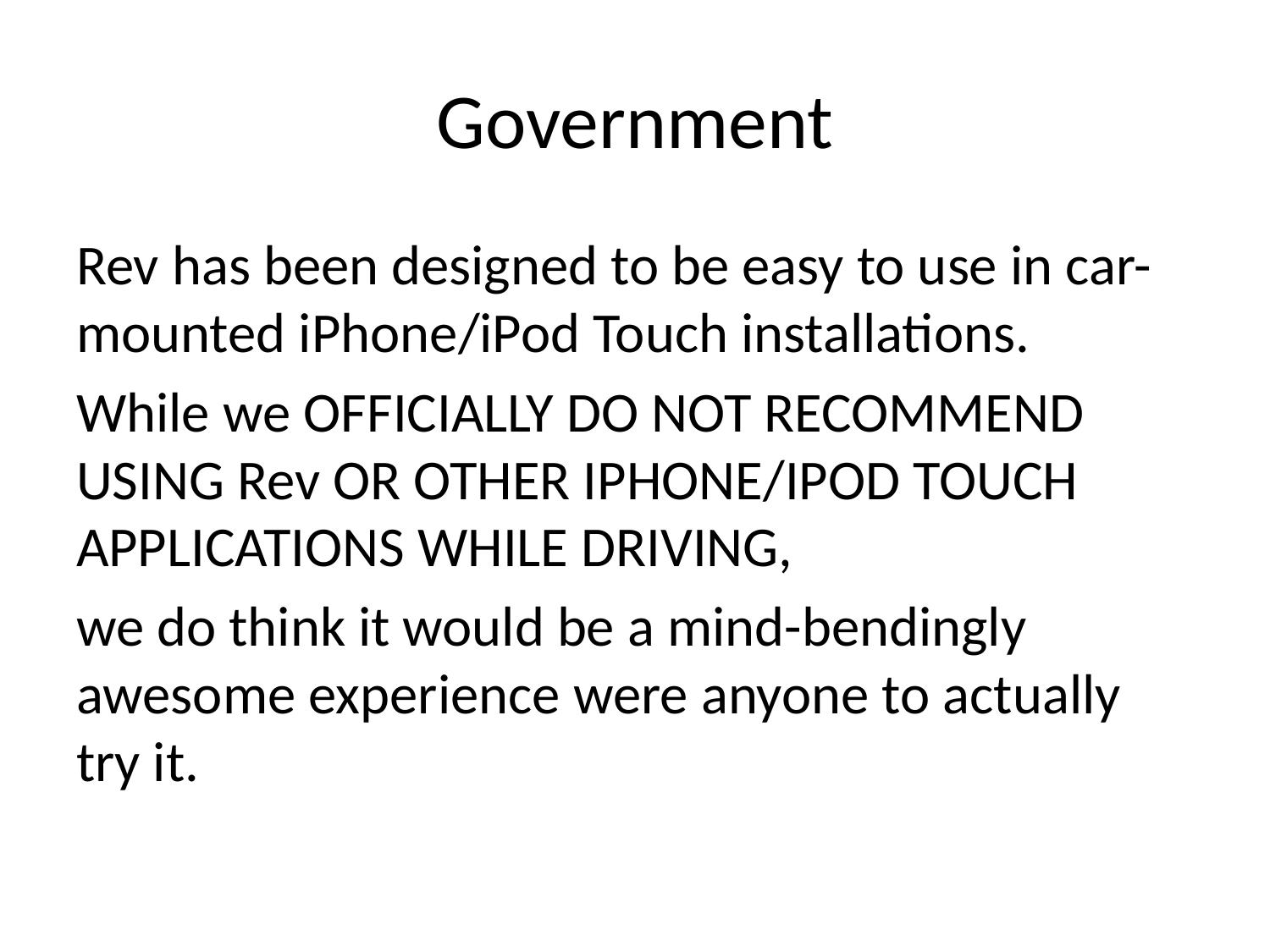

# Government
Rev has been designed to be easy to use in car-mounted iPhone/iPod Touch installations.
While we OFFICIALLY DO NOT RECOMMEND USING Rev OR OTHER IPHONE/IPOD TOUCH APPLICATIONS WHILE DRIVING,
we do think it would be a mind-bendingly awesome experience were anyone to actually try it.